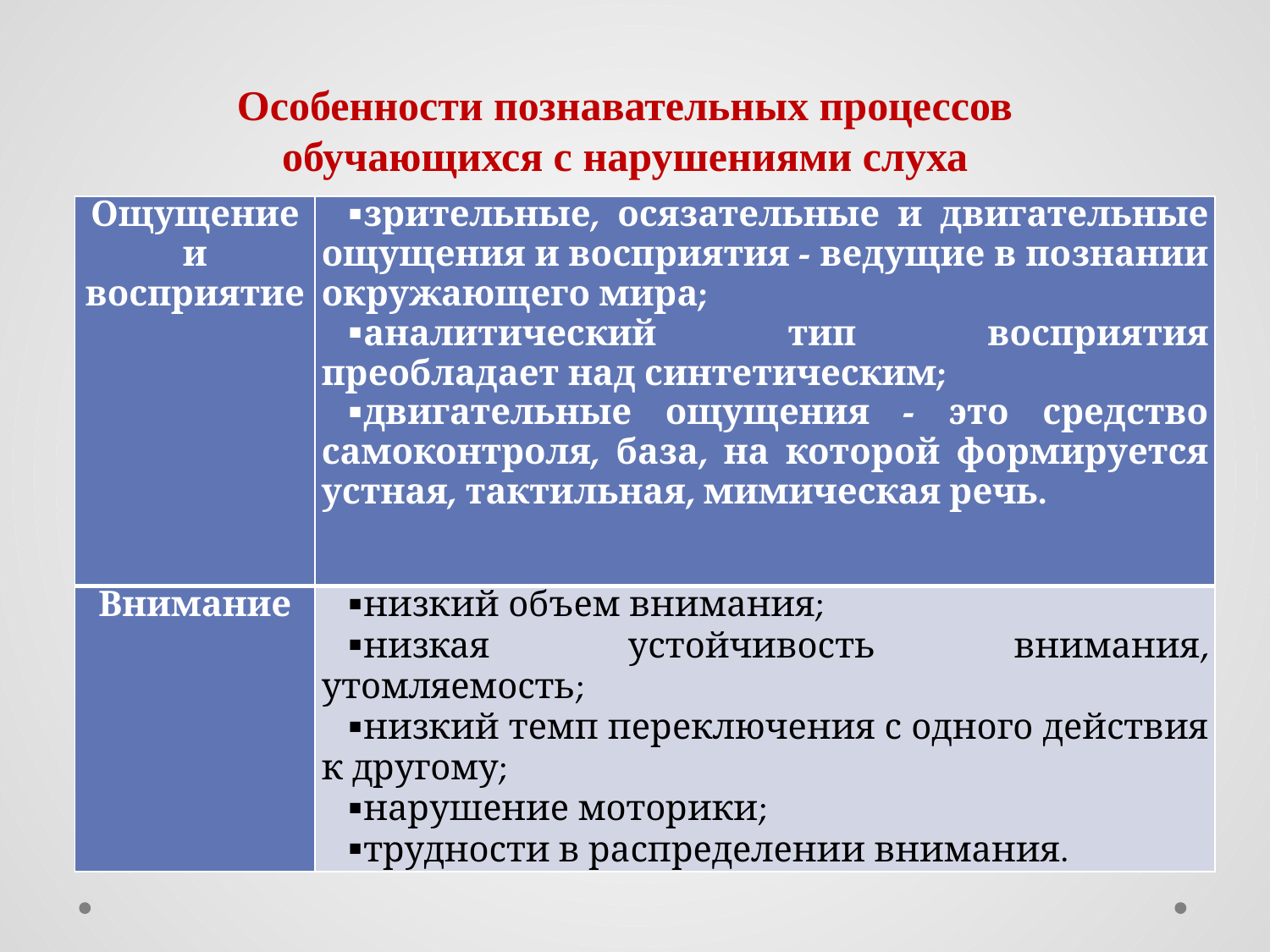

# Особенности познавательных процессов обучающихся с нарушениями слуха
| Ощущение и восприятие | зрительные, осязательные и двигательные ощущения и восприятия - ведущие в познании окружающего мира; аналитический тип восприятия преобладает над синтетическим; двигательные ощущения - это средство самоконтроля, база, на которой формируется устная, тактильная, мимическая речь. |
| --- | --- |
| Внимание | низкий объем внимания; низкая устойчивость внимания, утомляемость; низкий темп переключения с одного действия к другому; нарушение моторики; трудности в распределении внимания. |